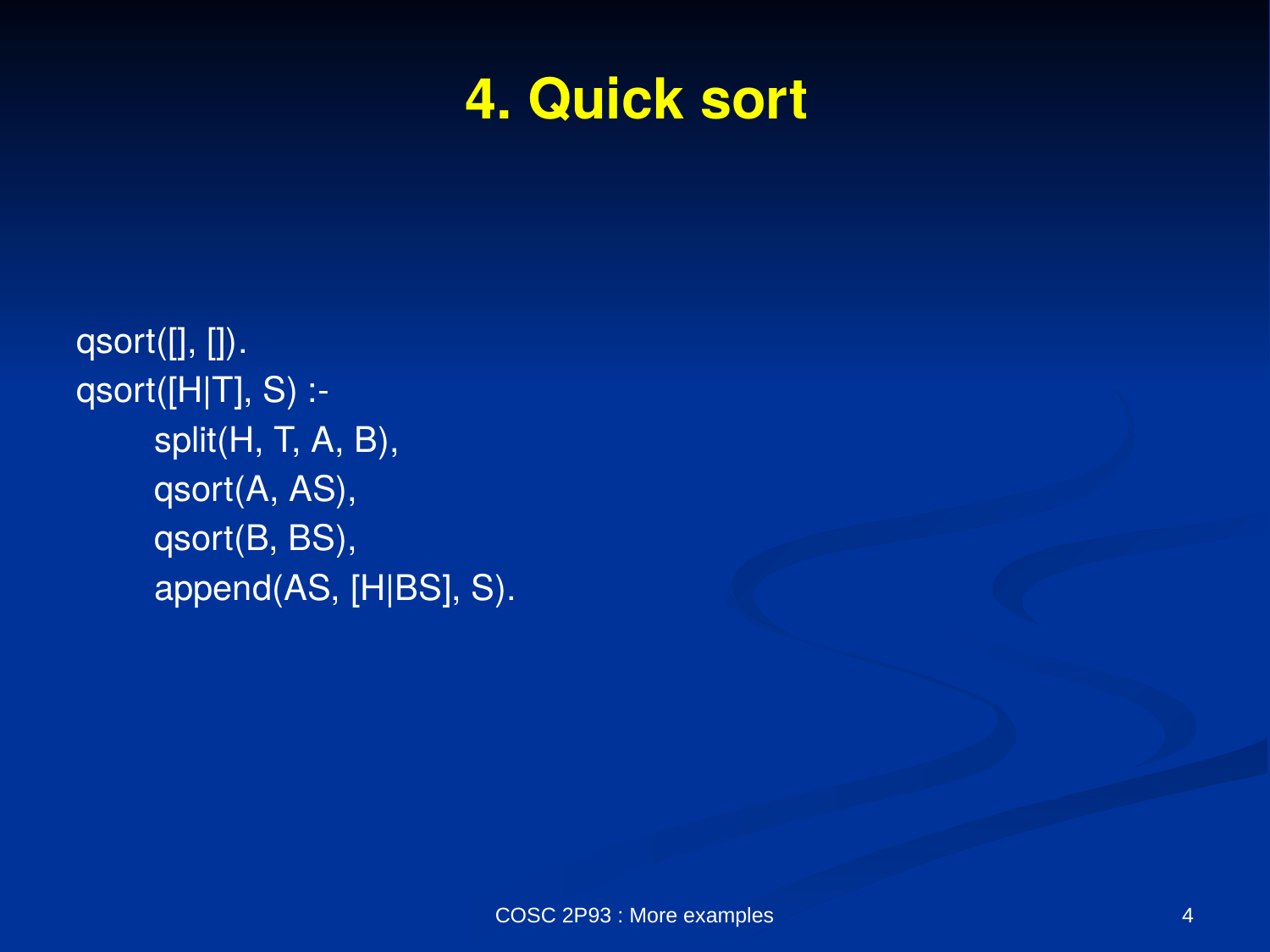

# 4. Quick sort

qsort([], []).
qsort([H|T], S) :-
        split(H, T, A, B),
        qsort(A, AS),
        qsort(B, BS),
        append(AS, [H|BS], S).
COSC 2P93 : More examples
4